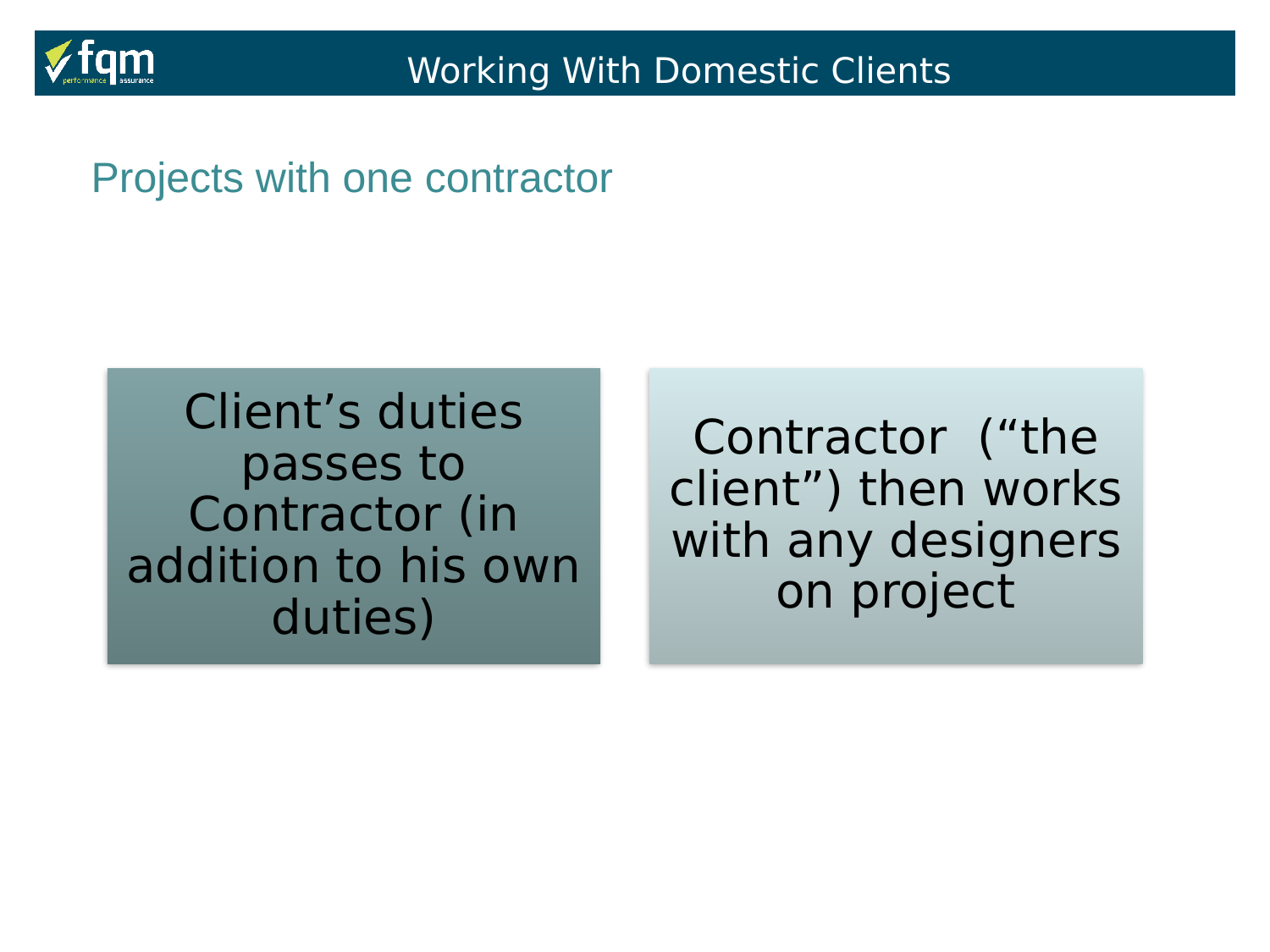

Working With Domestic Clients
Projects with one contractor
Client’s duties passes to Contractor (in addition to his own duties)
Contractor  (“the client”) then works with any designers on project